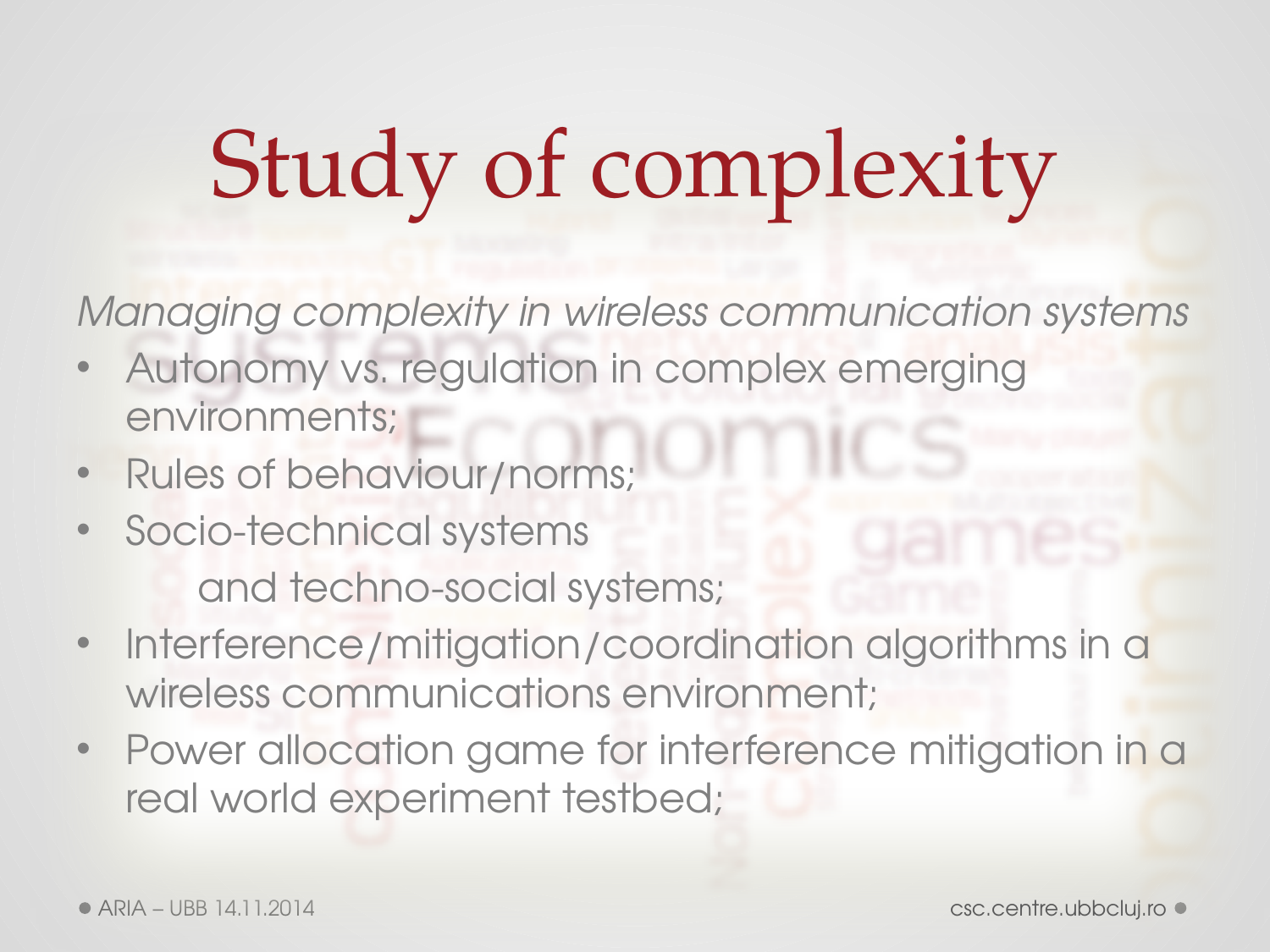

# Study of complexity

Managing complexity in wireless communication systems
Autonomy vs. regulation in complex emerging environments;
Rules of behaviour/norms;
Socio-technical systems
		and techno-social systems;
Interference/mitigation/coordination algorithms in a wireless communications environment;
Power allocation game for interference mitigation in a real world experiment testbed;
ARIA – UBB 14.11.2014
csc.centre.ubbcluj.ro